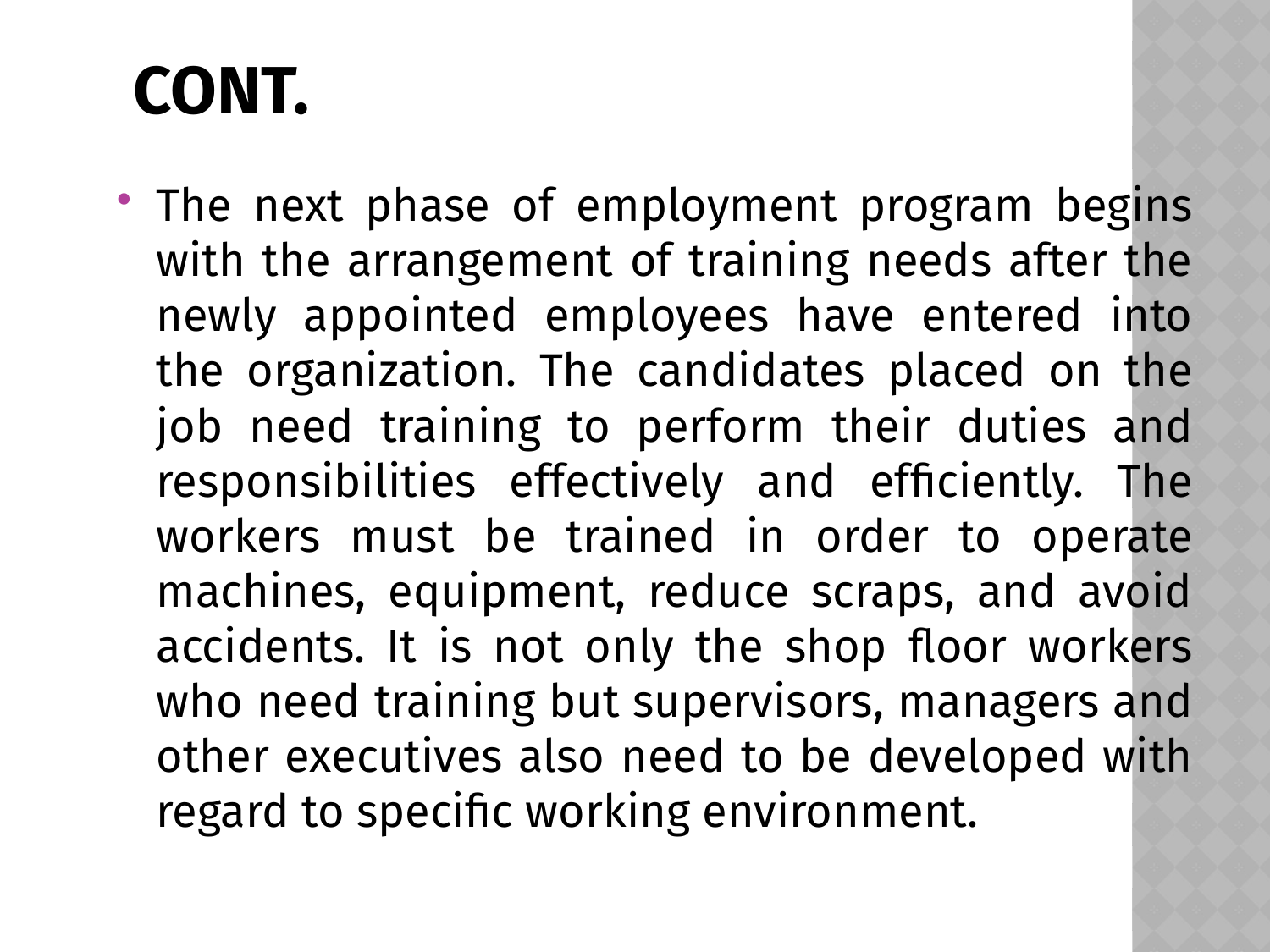

# Cont.
The next phase of employment program begins with the arrangement of training needs after the newly appointed employees have entered into the organization. The candidates placed on the job need training to perform their duties and responsibilities effectively and efficiently. The workers must be trained in order to operate machines, equipment, reduce scraps, and avoid accidents. It is not only the shop floor workers who need training but supervisors, managers and other executives also need to be developed with regard to specific working environment.